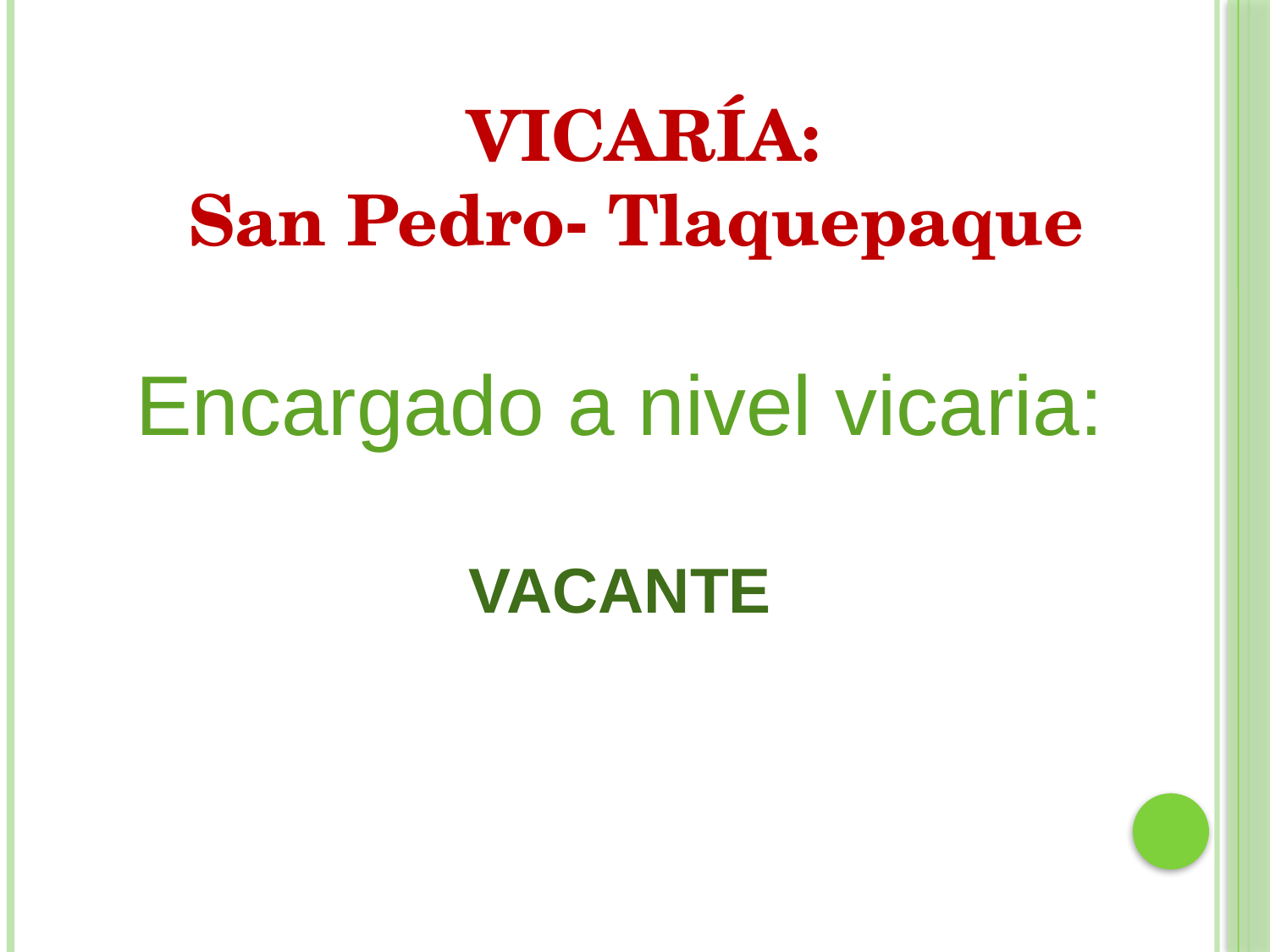

VICARÍA:
San Pedro- Tlaquepaque

Encargado a nivel vicaria:

VACANTE